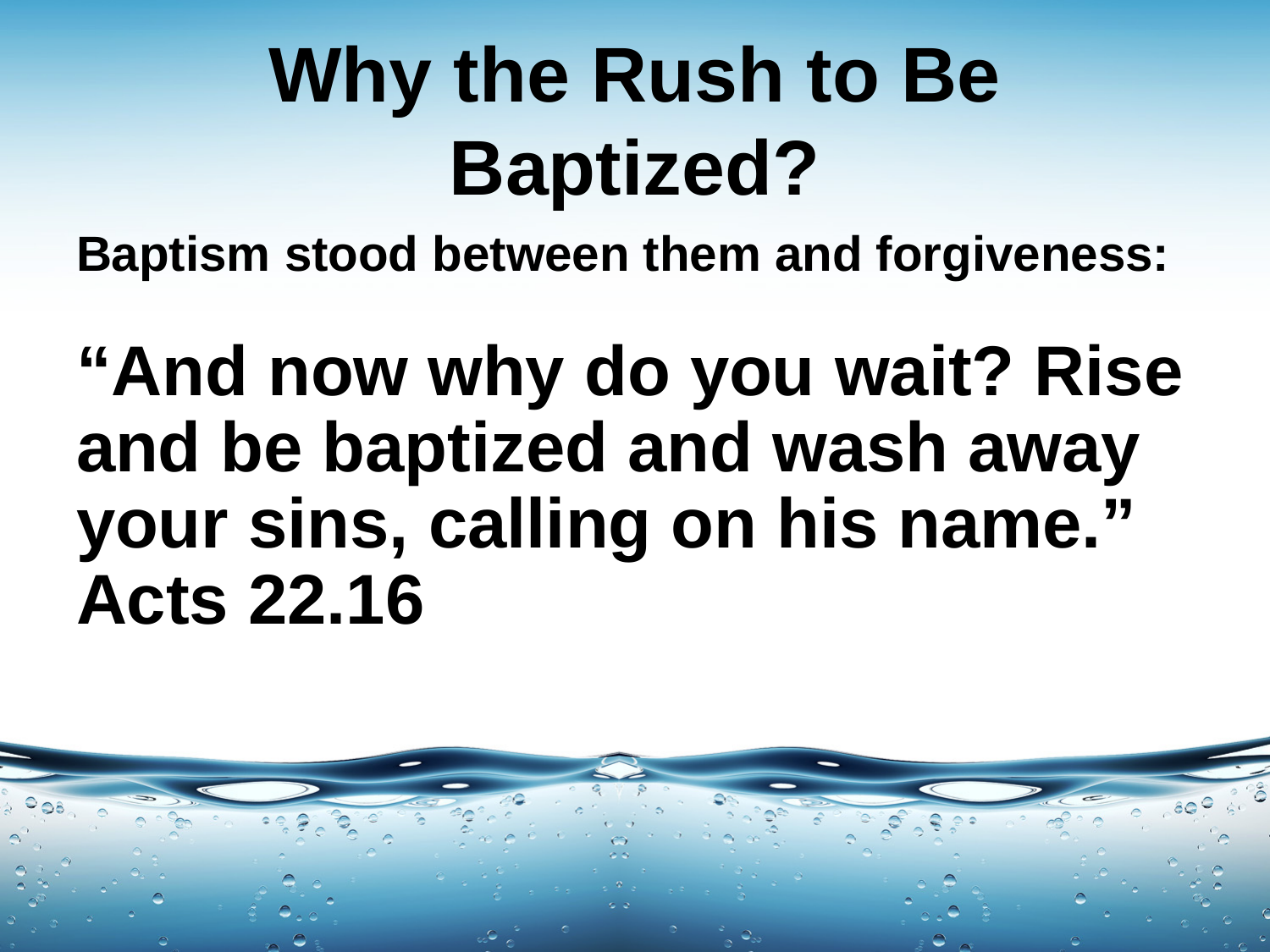

# Why the Rush to Be Baptized?
Baptism stood between them and forgiveness:

“And now why do you wait? Rise and be baptized and wash away your sins, calling on his name.” Acts 22.16